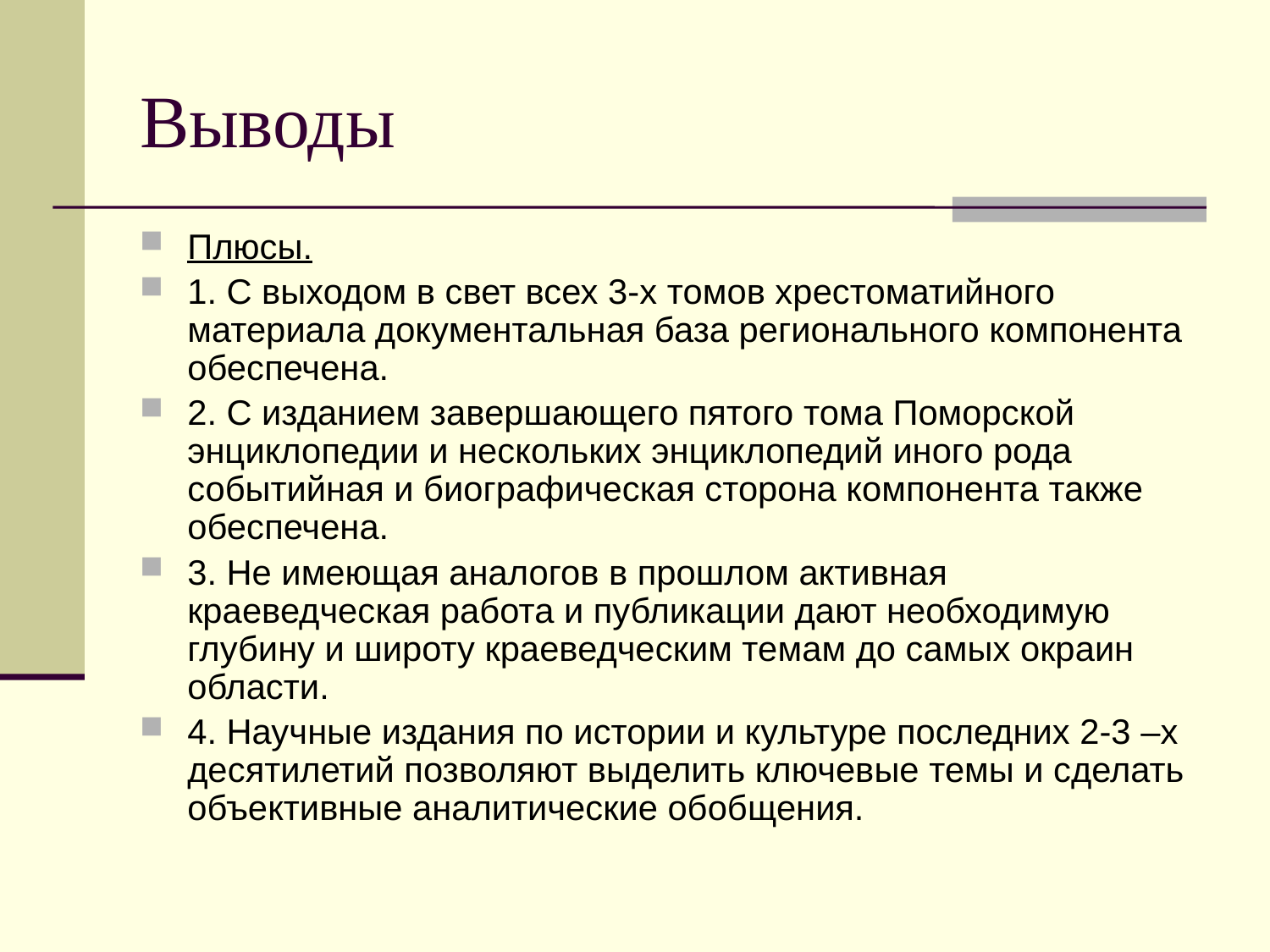

# Выводы
Плюсы.
1. С выходом в свет всех 3-х томов хрестоматийного материала документальная база регионального компонента обеспечена.
2. С изданием завершающего пятого тома Поморской энциклопедии и нескольких энциклопедий иного рода событийная и биографическая сторона компонента также обеспечена.
3. Не имеющая аналогов в прошлом активная краеведческая работа и публикации дают необходимую глубину и широту краеведческим темам до самых окраин области.
4. Научные издания по истории и культуре последних 2-3 –х десятилетий позволяют выделить ключевые темы и сделать объективные аналитические обобщения.